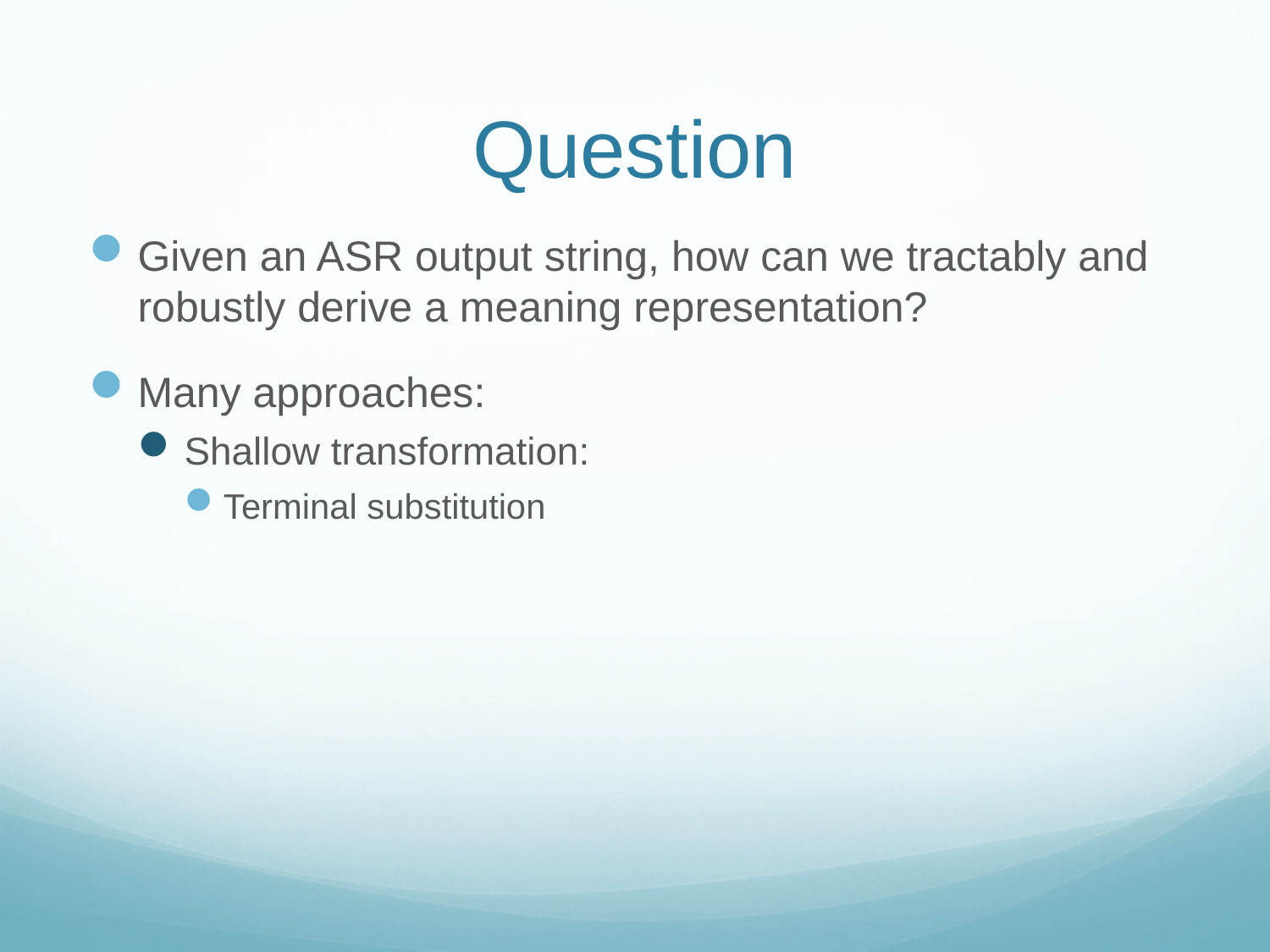

# Question
Given an ASR output string, how can we tractably and robustly derive a meaning representation?
Many approaches:
Shallow transformation:
Terminal substitution